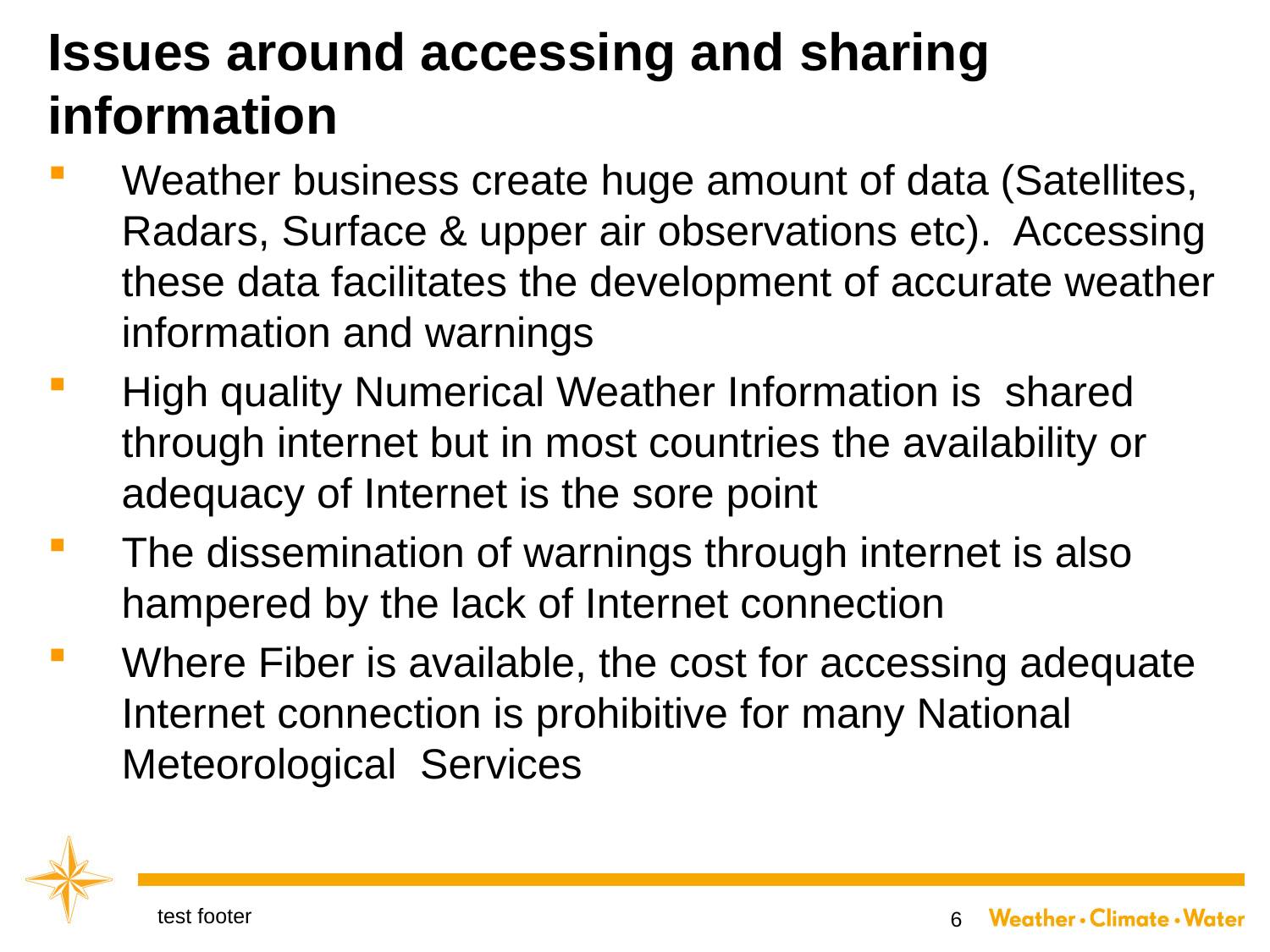

# Issues around accessing and sharing information
Weather business create huge amount of data (Satellites, Radars, Surface & upper air observations etc).  Accessing these data facilitates the development of accurate weather information and warnings
High quality Numerical Weather Information is  shared through internet but in most countries the availability or adequacy of Internet is the sore point
The dissemination of warnings through internet is also hampered by the lack of Internet connection
Where Fiber is available, the cost for accessing adequate Internet connection is prohibitive for many National Meteorological  Services
test footer
6